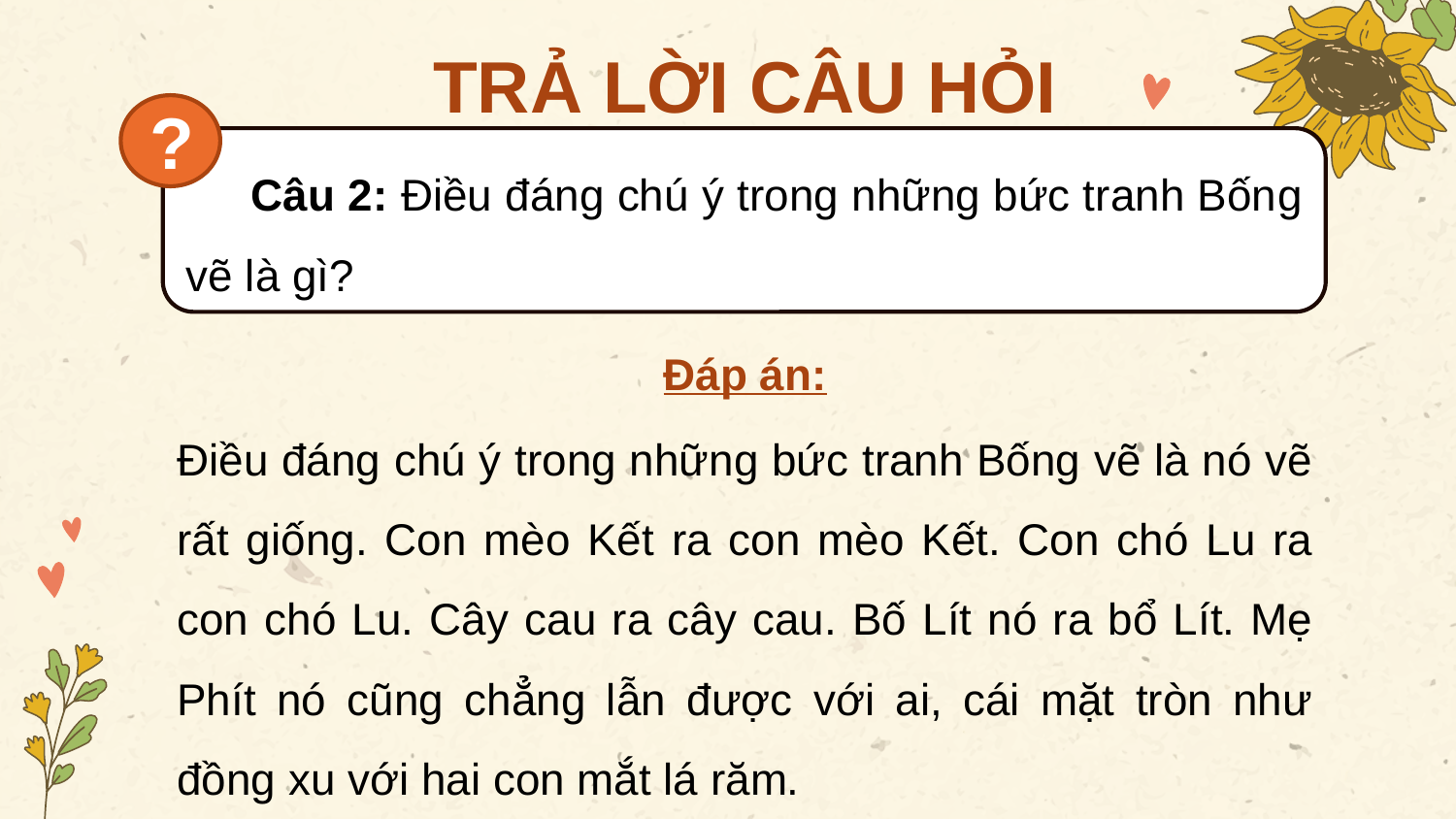

TRẢ LỜI CÂU HỎI

?
     Câu 2: Điều đáng chú ý trong những bức tranh Bống vẽ là gì?
Đáp án:
Điều đáng chú ý trong những bức tranh Bống vẽ là nó vẽ rất giống. Con mèo Kết ra con mèo Kết. Con chó Lu ra con chó Lu. Cây cau ra cây cau. Bố Lít nó ra bổ Lít. Mẹ Phít nó cũng chẳng lẫn được với ai, cái mặt tròn như đồng xu với hai con mắt lá răm.